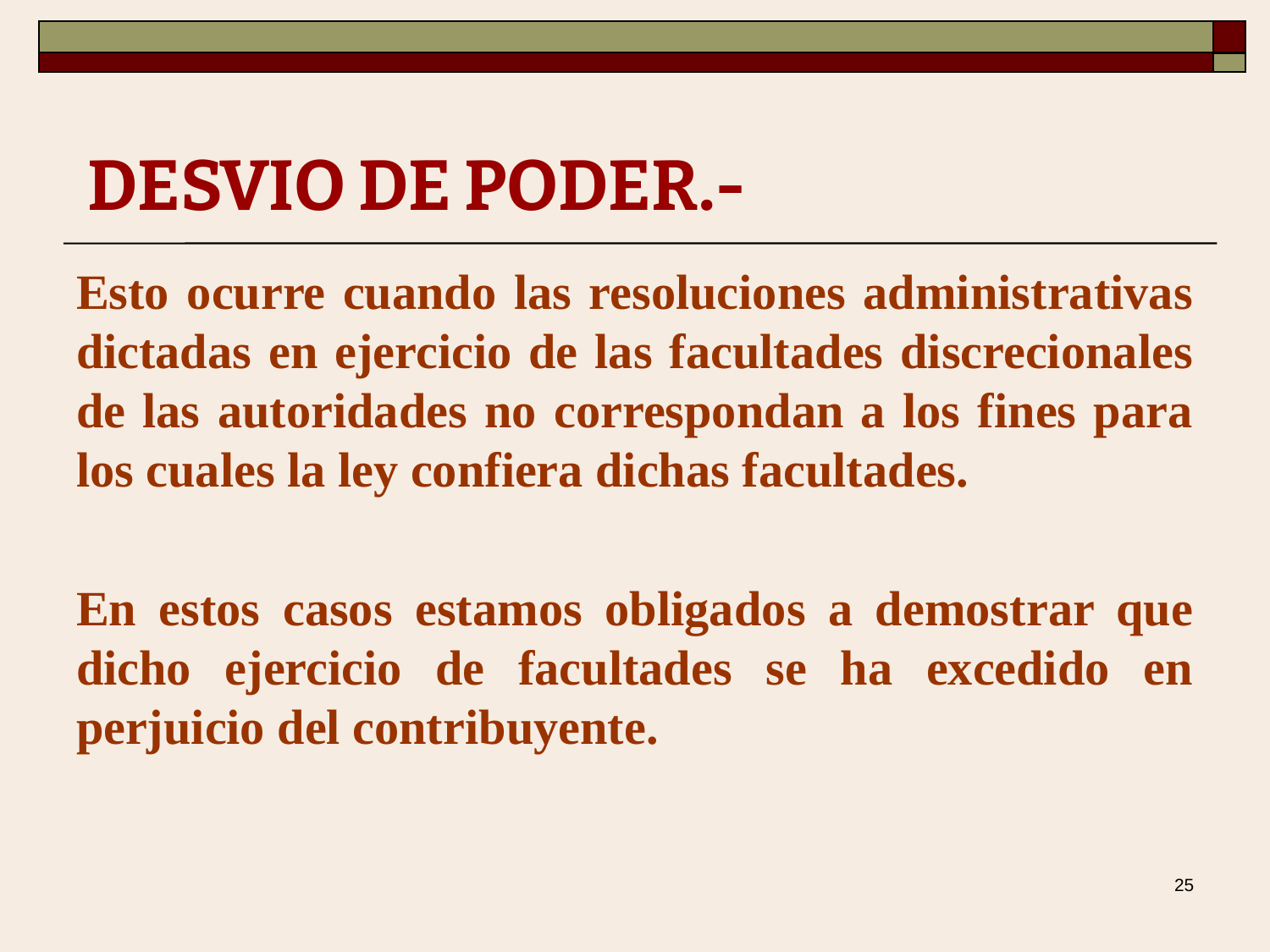

# DESVIO DE PODER.-
Esto ocurre cuando las resoluciones administrativas dictadas en ejercicio de las facultades discrecionales de las autoridades no correspondan a los fines para los cuales la ley confiera dichas facultades.

En estos casos estamos obligados a demostrar que dicho ejercicio de facultades se ha excedido en perjuicio del contribuyente.
25